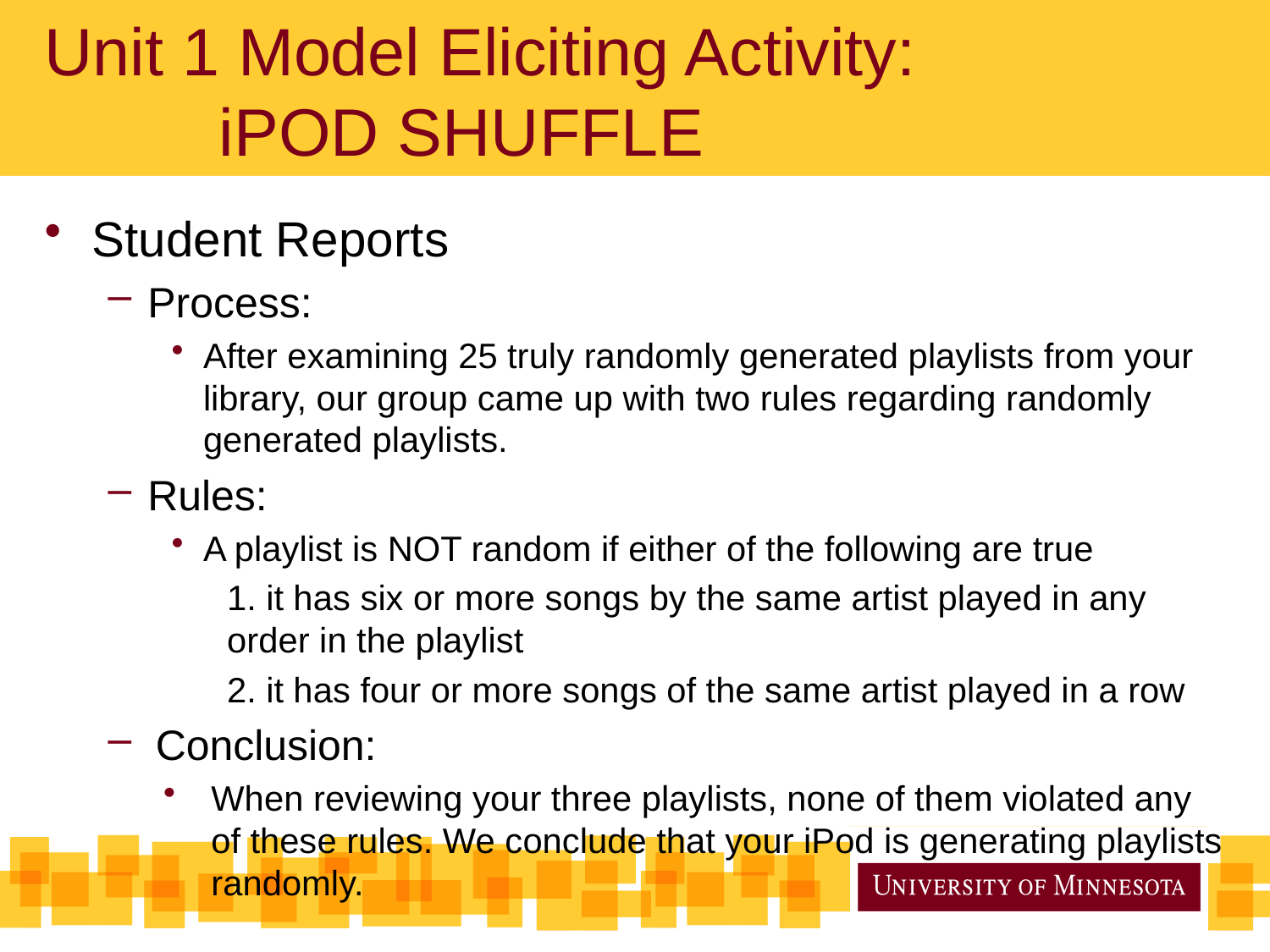

# Unit 1 Model Eliciting Activity: iPOD SHUFFLE
Student Reports
Process:
After examining 25 truly randomly generated playlists from your library, our group came up with two rules regarding randomly generated playlists.
Rules:
A playlist is NOT random if either of the following are true
1. it has six or more songs by the same artist played in any order in the playlist
2. it has four or more songs of the same artist played in a row
Conclusion:
When reviewing your three playlists, none of them violated any of these rules. We conclude that your iPod is generating playlists randomly.